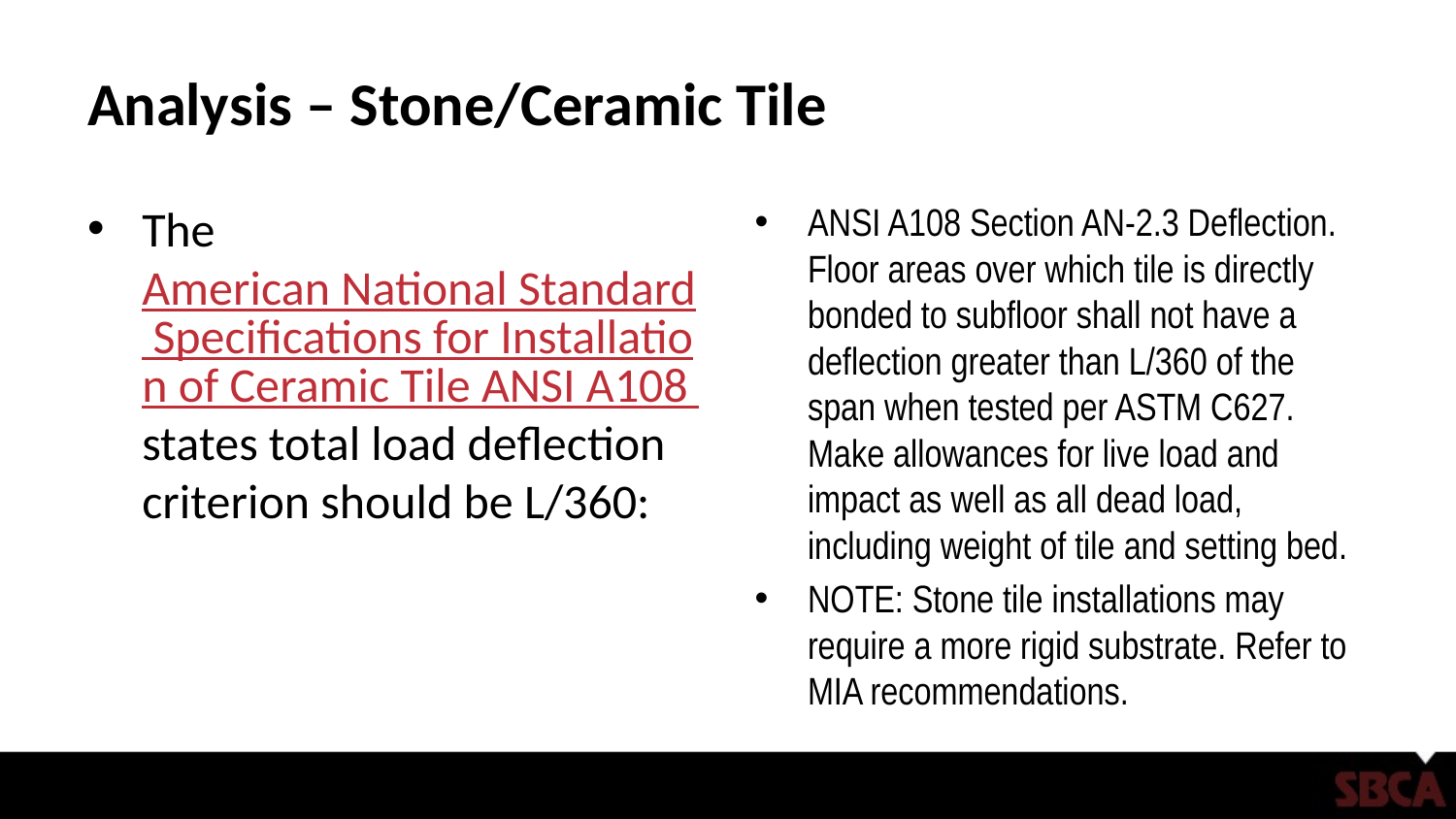

# Analysis – Stone/Ceramic Tile
The American National Standard Specifications for Installation of Ceramic Tile ANSI A108 states total load deflection criterion should be L/360:
ANSI A108 Section AN-2.3 Deflection. Floor areas over which tile is directly bonded to subfloor shall not have a deflection greater than L/360 of the span when tested per ASTM C627. Make allowances for live load and impact as well as all dead load, including weight of tile and setting bed.
NOTE: Stone tile installations may require a more rigid substrate. Refer to MIA recommendations.